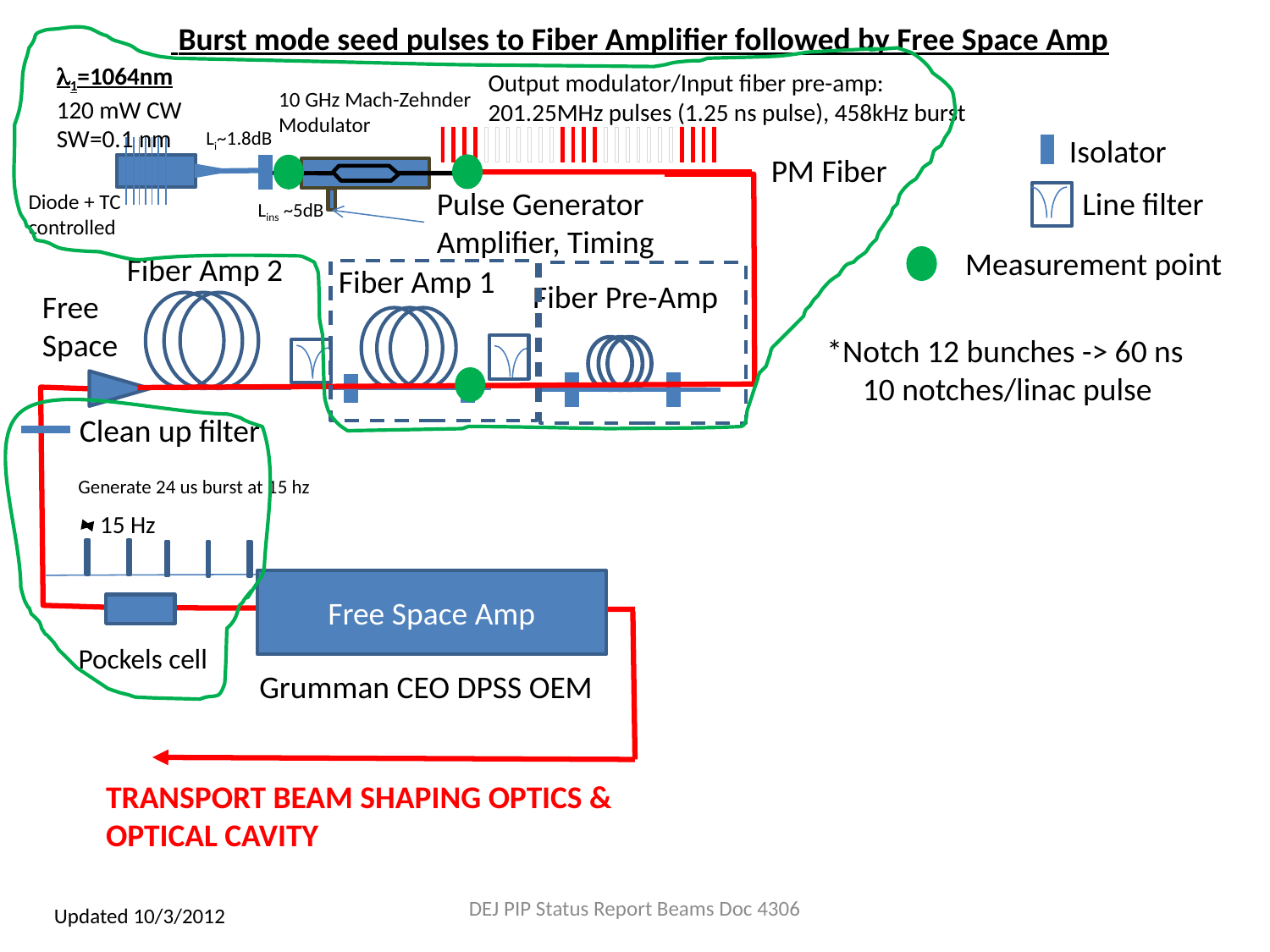

# Burst mode seed pulses to Fiber Amplifier followed by Free Space Amp

λ1=1064nm
120 mW CW
SW=0.1 nm
Output modulator/Input fiber pre-amp:
201.25MHz pulses (1.25 ns pulse), 458kHz burst
10 GHz Mach-Zehnder
Modulator
Li~1.8dB
Isolator
Line filter

PM Fiber

Pulse Generator
Amplifier, Timing
Diode + TC
controlled
Lins ~5dB
Measurement point
Fiber Amp 2
Fiber Amp 1

Fiber Pre-Amp

Free
Space
*Notch 12 bunches -> 60 ns
     10 notches/linac pulse

Clean up filter
Generate 24 us burst at 15 hz
15 Hz

Free Space Amp

Pockels cell
Grumman CEO DPSS OEM
TRANSPORT BEAM SHAPING OPTICS &
OPTICAL CAVITY
DEJ PIP Status Report Beams Doc 4306
Updated 10/3/2012